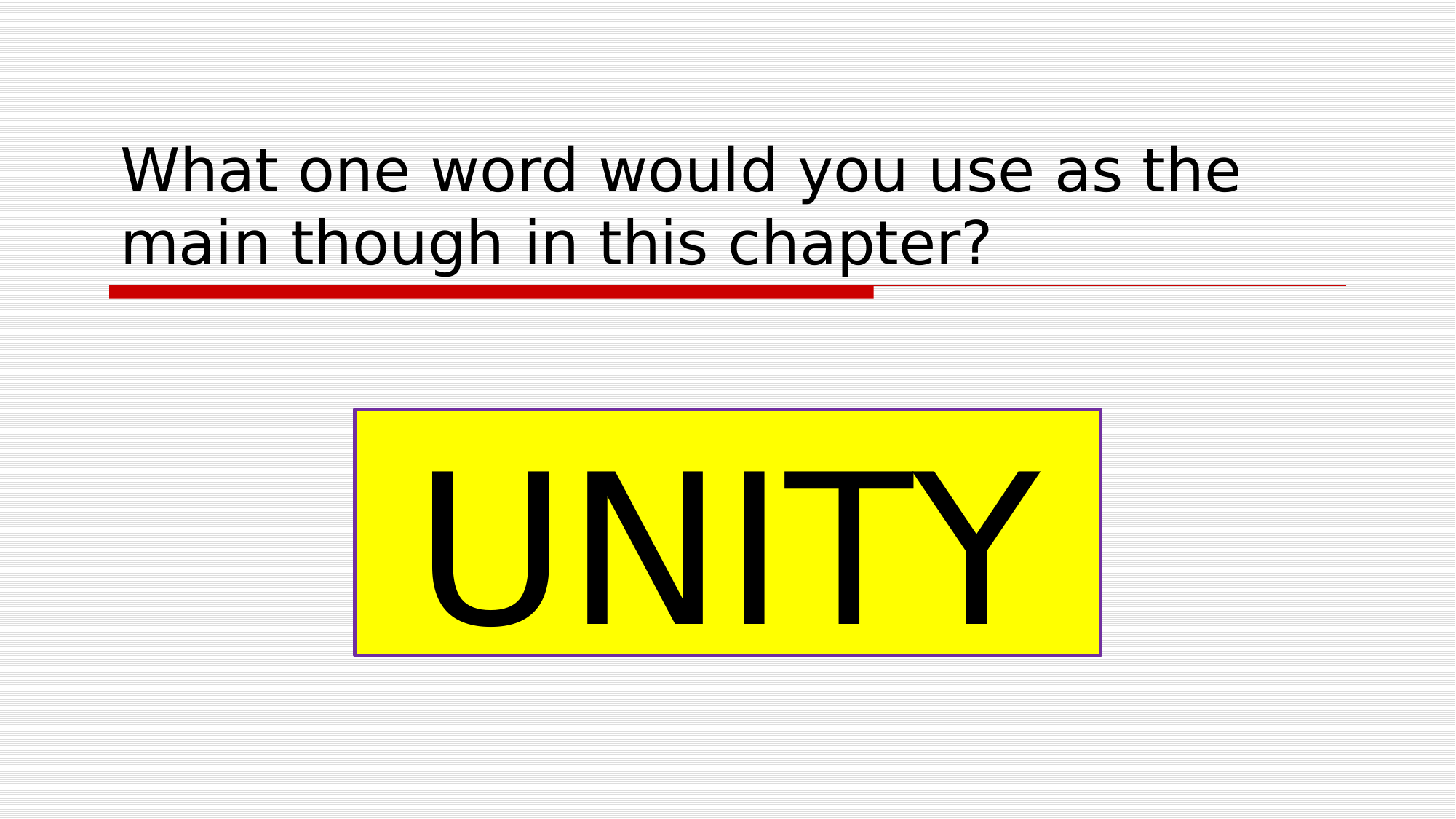

# What one word would you use as the main though in this chapter?
UNITY